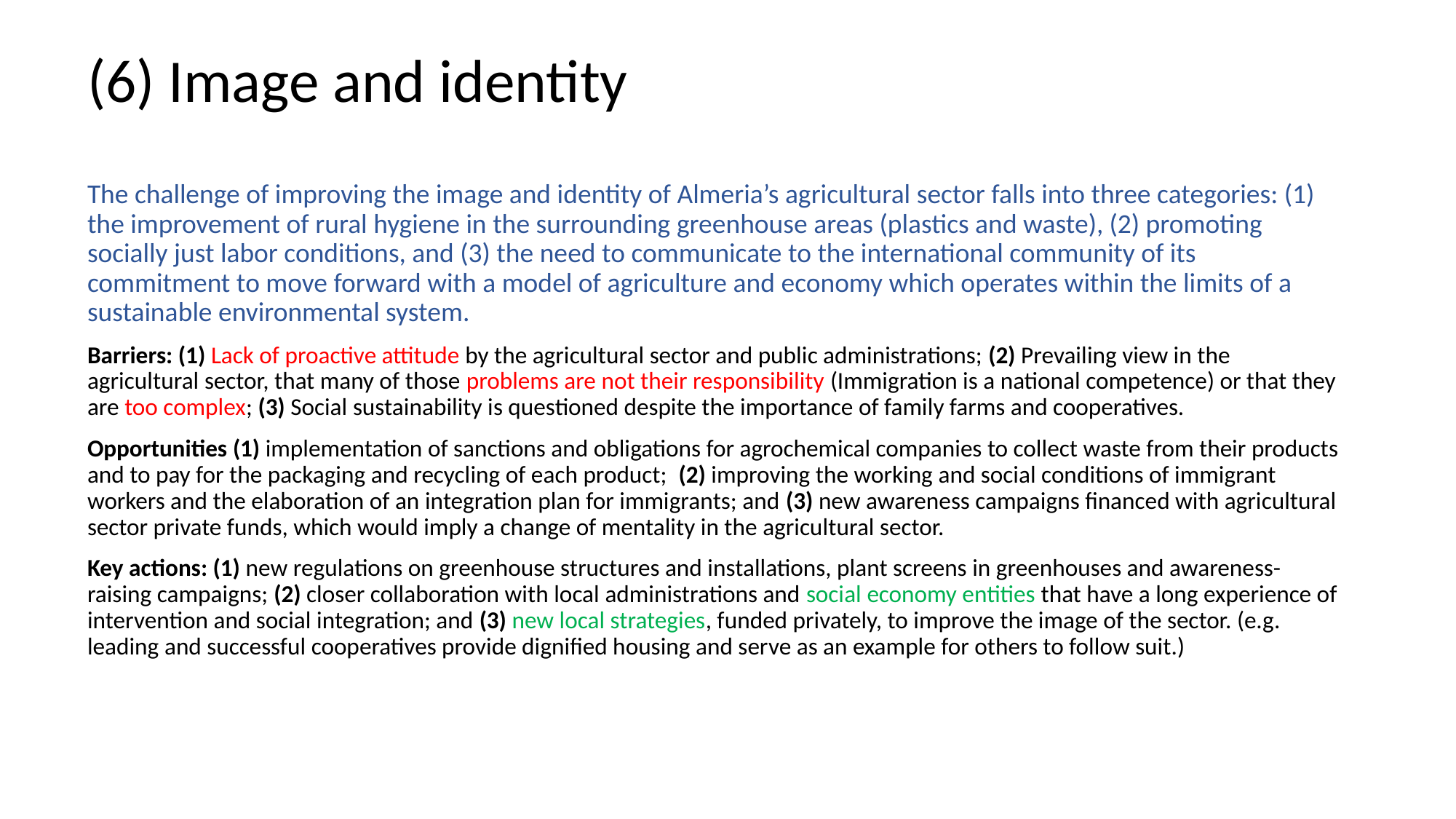

# (6) Image and identity

The challenge of improving the image and identity of Almeria’s agricultural sector falls into three categories: (1) the improvement of rural hygiene in the surrounding greenhouse areas (plastics and waste), (2) promoting socially just labor conditions, and (3) the need to communicate to the international community of its commitment to move forward with a model of agriculture and economy which operates within the limits of a sustainable environmental system.
Barriers: (1) Lack of proactive attitude by the agricultural sector and public administrations; (2) Prevailing view in the agricultural sector, that many of those problems are not their responsibility (Immigration is a national competence) or that they are too complex; (3) Social sustainability is questioned despite the importance of family farms and cooperatives.
Opportunities (1) implementation of sanctions and obligations for agrochemical companies to collect waste from their products and to pay for the packaging and recycling of each product;  (2) improving the working and social conditions of immigrant workers and the elaboration of an integration plan for immigrants; and (3) new awareness campaigns financed with agricultural sector private funds, which would imply a change of mentality in the agricultural sector.
Key actions: (1) new regulations on greenhouse structures and installations, plant screens in greenhouses and awareness-raising campaigns; (2) closer collaboration with local administrations and social economy entities that have a long experience of intervention and social integration; and (3) new local strategies, funded privately, to improve the image of the sector. (e.g. leading and successful cooperatives provide dignified housing and serve as an example for others to follow suit.)